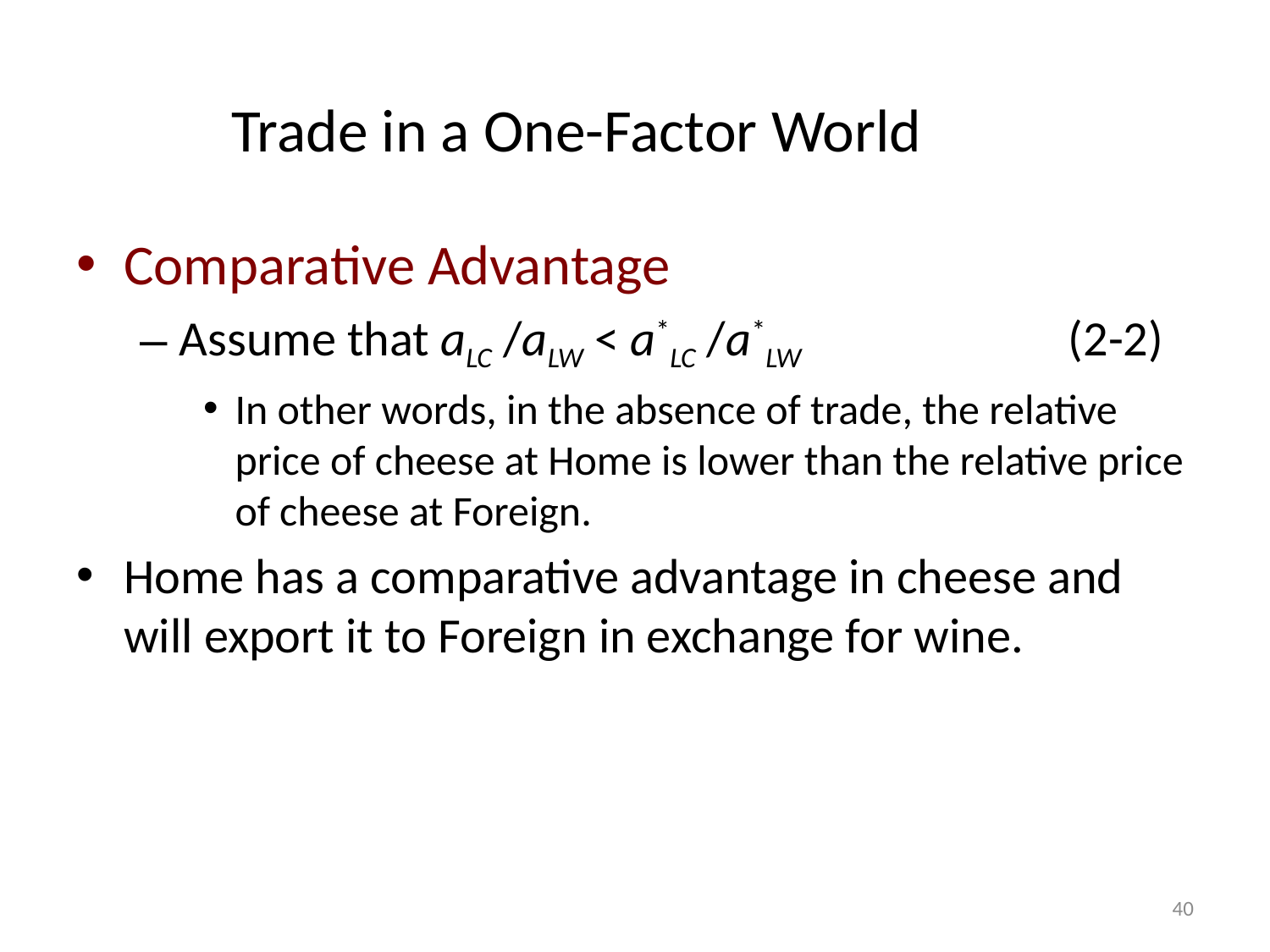

# Trade in a One-Factor World
Comparative Advantage
Assume that aLC /aLW < a*LC /a*LW			(2-2)
In other words, in the absence of trade, the relative price of cheese at Home is lower than the relative price of cheese at Foreign.
Home has a comparative advantage in cheese and will export it to Foreign in exchange for wine.

40